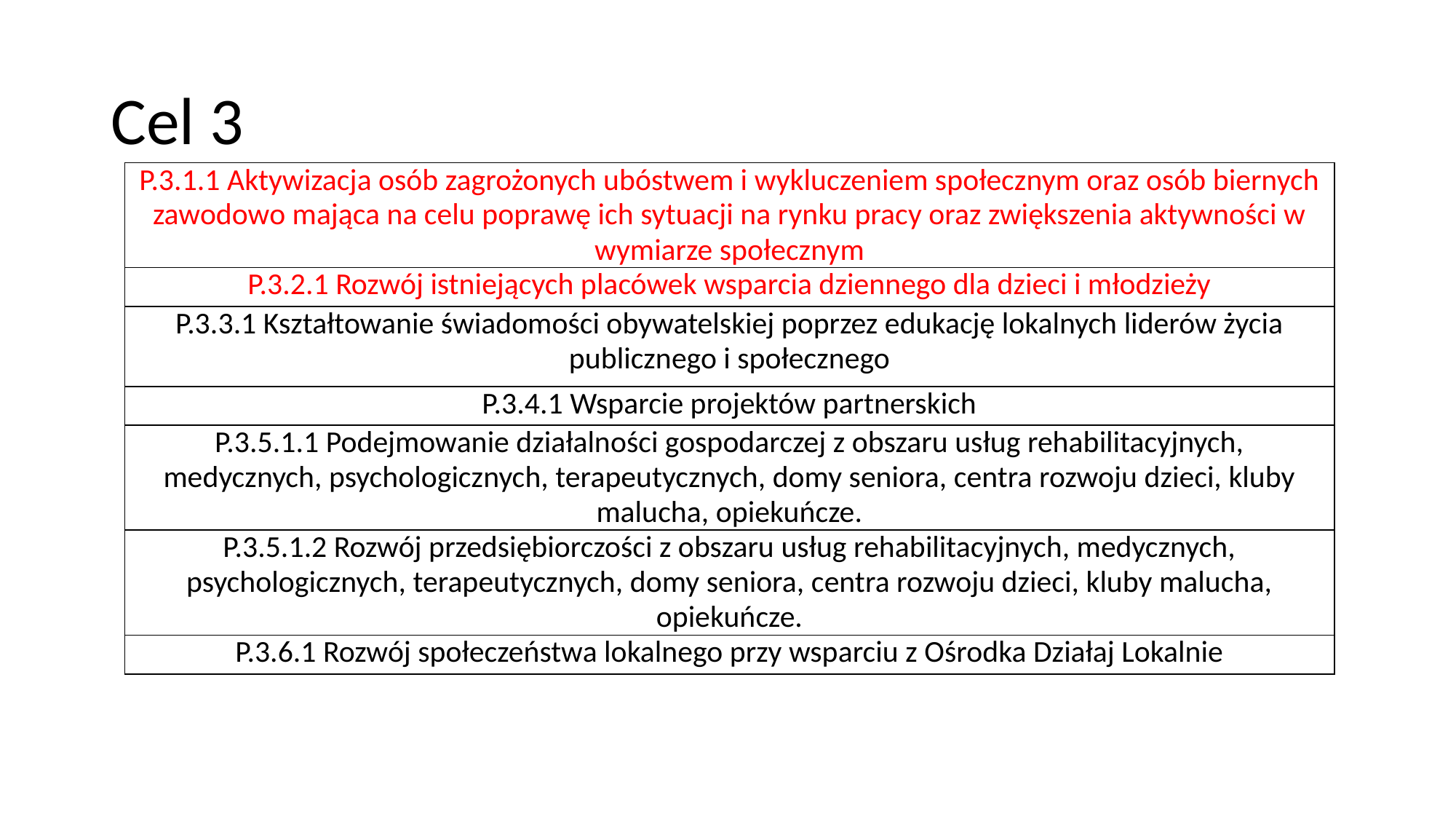

# Cel 3
| P.3.1.1 Aktywizacja osób zagrożonych ubóstwem i wykluczeniem społecznym oraz osób biernych zawodowo mająca na celu poprawę ich sytuacji na rynku pracy oraz zwiększenia aktywności w wymiarze społecznym |
| --- |
| P.3.2.1 Rozwój istniejących placówek wsparcia dziennego dla dzieci i młodzieży |
| P.3.3.1 Kształtowanie świadomości obywatelskiej poprzez edukację lokalnych liderów życia publicznego i społecznego |
| P.3.4.1 Wsparcie projektów partnerskich |
| P.3.5.1.1 Podejmowanie działalności gospodarczej z obszaru usług rehabilitacyjnych, medycznych, psychologicznych, terapeutycznych, domy seniora, centra rozwoju dzieci, kluby malucha, opiekuńcze. |
| P.3.5.1.2 Rozwój przedsiębiorczości z obszaru usług rehabilitacyjnych, medycznych, psychologicznych, terapeutycznych, domy seniora, centra rozwoju dzieci, kluby malucha, opiekuńcze. |
| P.3.6.1 Rozwój społeczeństwa lokalnego przy wsparciu z Ośrodka Działaj Lokalnie |